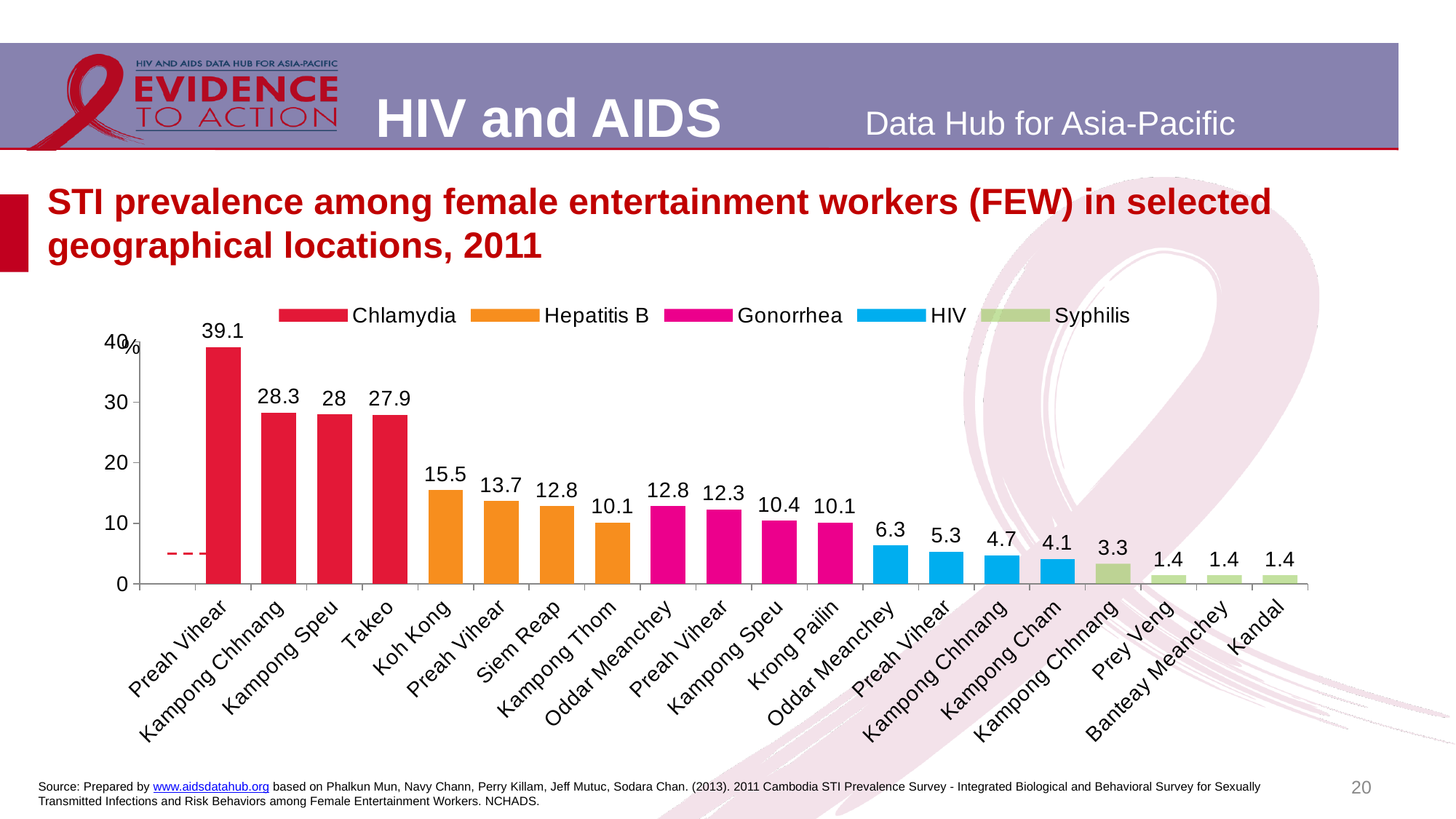

# STI prevalence among female entertainment workers (FEW) in selected geographical locations, 2011

[unsupported chart]

20
Source: Prepared by www.aidsdatahub.org based on Phalkun Mun, Navy Chann, Perry Killam, Jeff Mutuc, Sodara Chan. (2013). 2011 Cambodia STI Prevalence Survey - Integrated Biological and Behavioral Survey for Sexually Transmitted Infections and Risk Behaviors among Female Entertainment Workers. NCHADS.